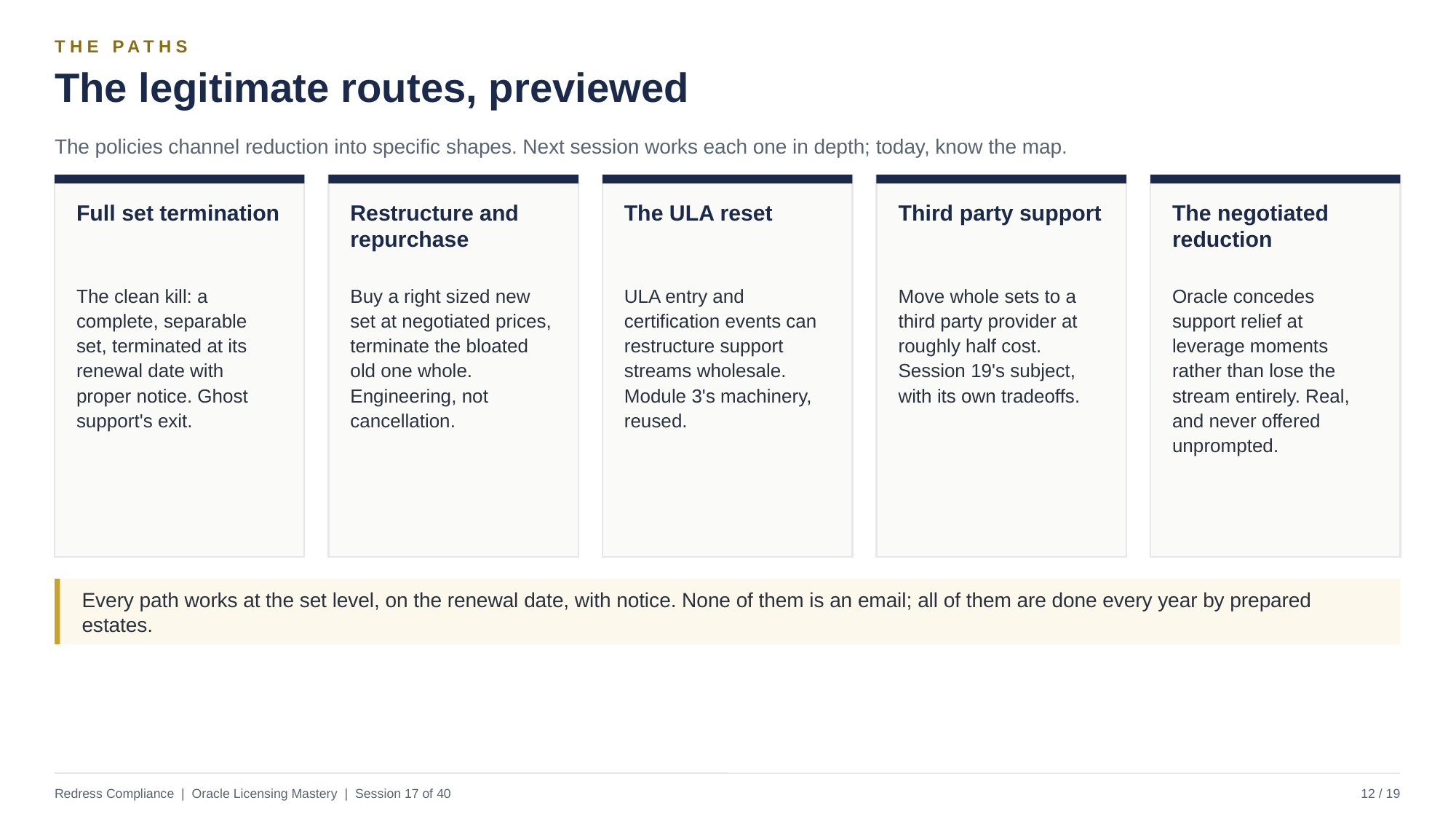

THE PATHS
The legitimate routes, previewed
The policies channel reduction into specific shapes. Next session works each one in depth; today, know the map.

Full set termination
Restructure and repurchase
The ULA reset
Third party support
The negotiated reduction
The clean kill: a complete, separable set, terminated at its renewal date with proper notice. Ghost support's exit.
Buy a right sized new set at negotiated prices, terminate the bloated old one whole. Engineering, not cancellation.
ULA entry and certification events can restructure support streams wholesale. Module 3's machinery, reused.
Move whole sets to a third party provider at roughly half cost. Session 19's subject, with its own tradeoffs.
Oracle concedes support relief at leverage moments rather than lose the stream entirely. Real, and never offered unprompted.

Every path works at the set level, on the renewal date, with notice. None of them is an email; all of them are done every year by prepared estates.

Redress Compliance  |  Oracle Licensing Mastery  |  Session 17 of 40
12 / 19